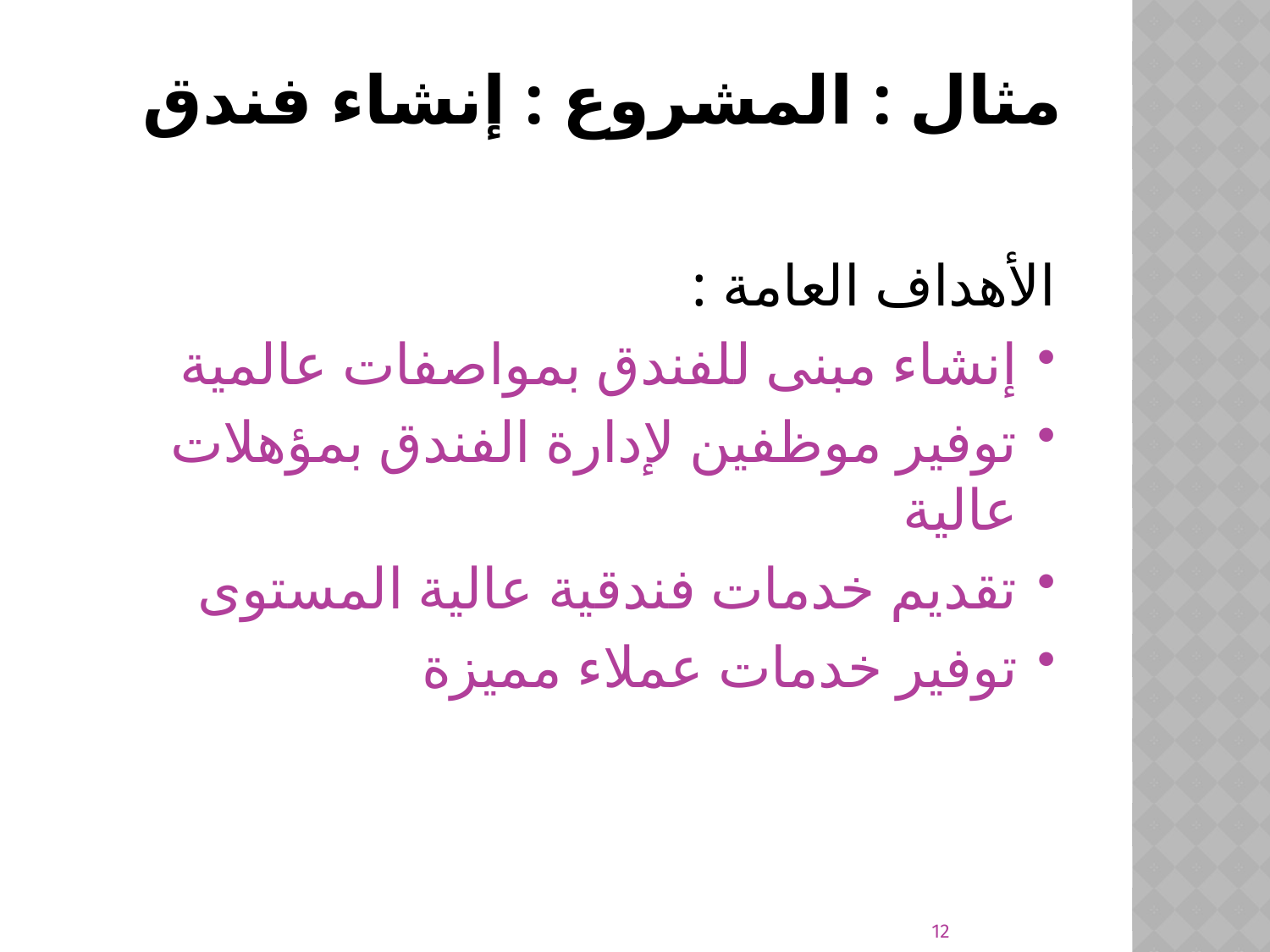

# مثال : المشروع : إنشاء فندق
الأهداف العامة :
إنشاء مبنى للفندق بمواصفات عالمية
توفير موظفين لإدارة الفندق بمؤهلات عالية
تقديم خدمات فندقية عالية المستوى
توفير خدمات عملاء مميزة
12